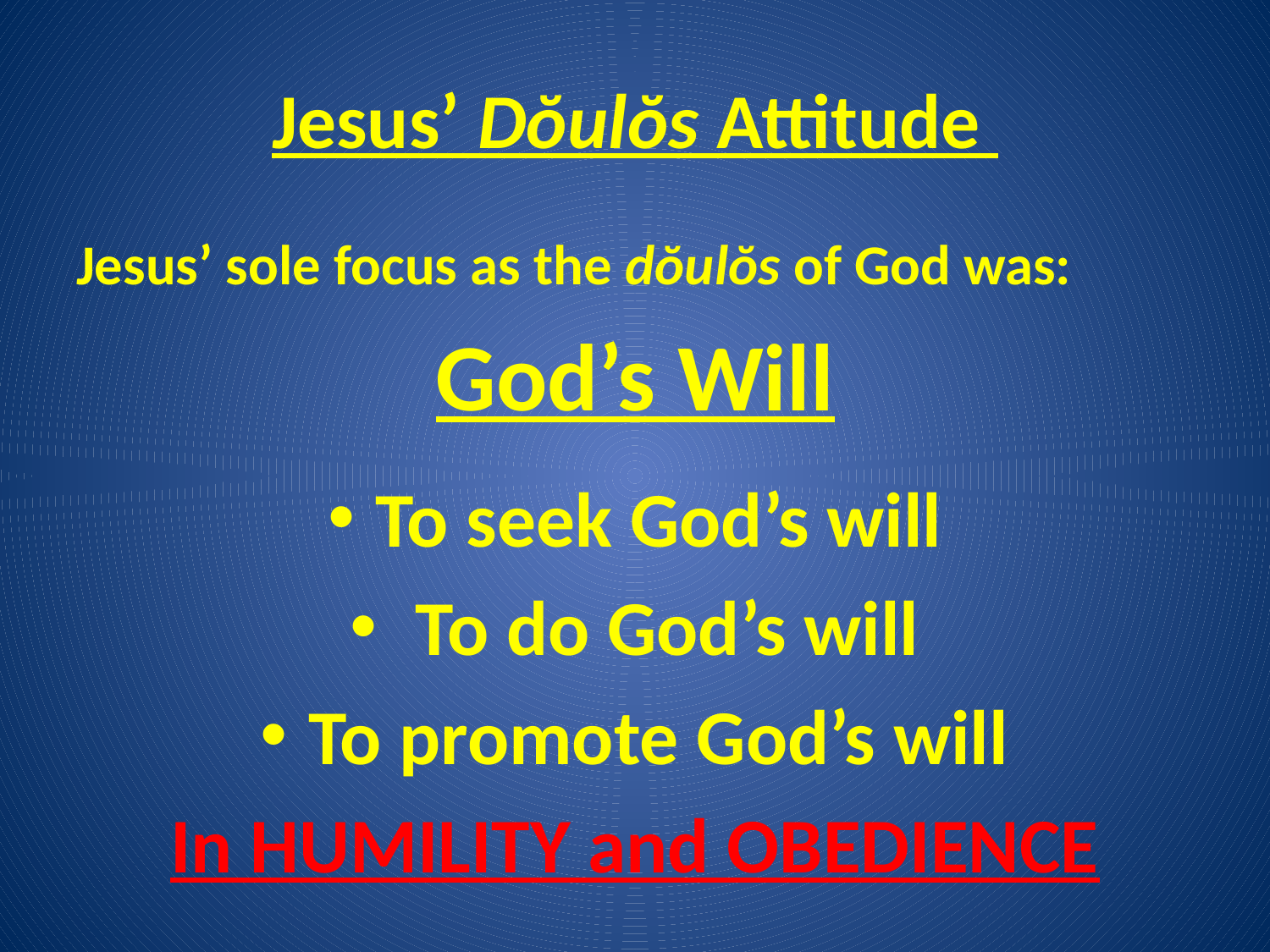

# Jesus’ Dŏulŏs Attitude
Jesus’ sole focus as the dŏulŏs of God was:
God’s Will

To seek God’s will
 To do God’s will
To promote God’s will
In HUMILITY and OBEDIENCE